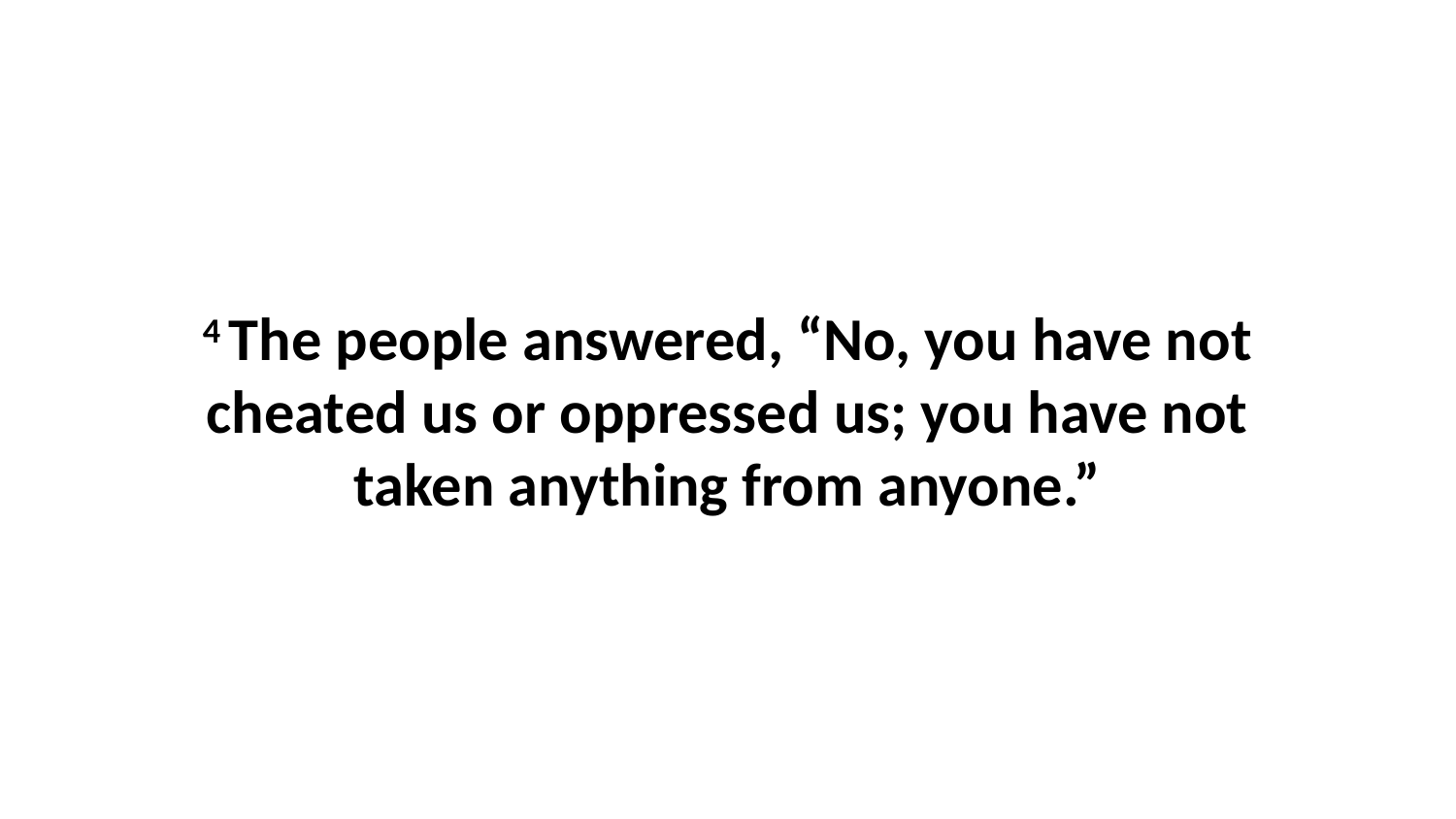

4 The people answered, “No, you have not cheated us or oppressed us; you have not taken anything from anyone.”